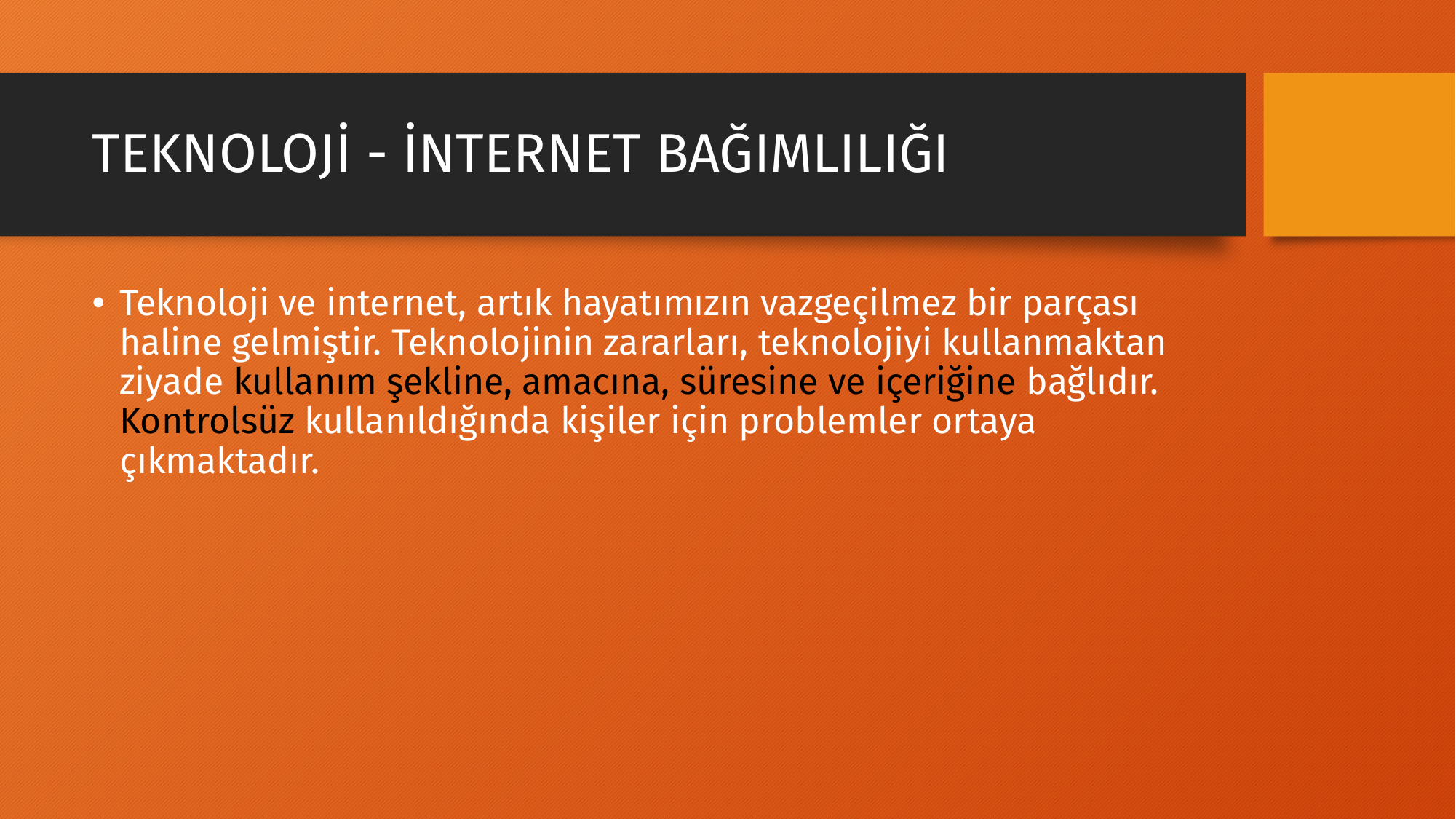

# TEKNOLOJİ - İNTERNET BAĞIMLILIĞI
Teknoloji ve internet, artık hayatımızın vazgeçilmez bir parçası haline gelmiştir. Teknolojinin zararları, teknolojiyi kullanmaktan ziyade kullanım şekline, amacına, süresine ve içeriğine bağlıdır. Kontrolsüz kullanıldığında kişiler için problemler ortaya çıkmaktadır.